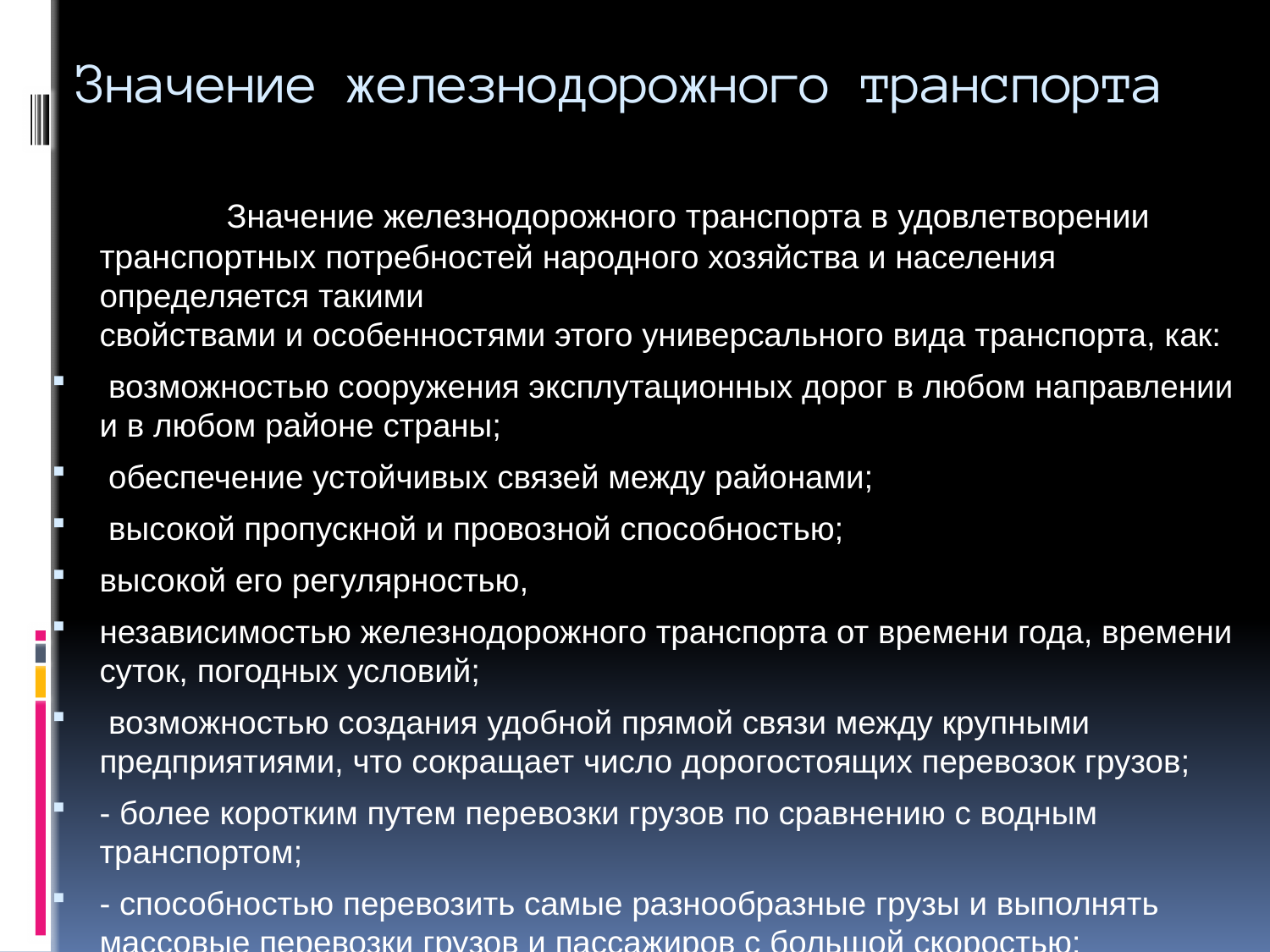

# Значение железнодорожного транспорта
		Значение железнодорожного транспорта в удовлетворении транспортных потребностей народного хозяйства и населения определяется такими 
свойствами и особенностями этого универсального вида транспорта, как:
 возможностью сооружения эксплутационных дорог в любом направлении и в любом районе страны;
 обеспечение устойчивых связей между районами;
 высокой пропускной и провозной способностью;
высокой его регулярностью,
независимостью железнодорожного транспорта от времени года, времени суток, погодных условий;
 возможностью создания удобной прямой связи между крупными предприятиями, что сокращает число дорогостоящих перевозок грузов;
- более коротким путем перевозки грузов по сравнению с водным транспортом;
- способностью перевозить самые разнообразные грузы и выполнять массовые перевозки грузов и пассажиров с большой скоростью;
 - невысокой себестоимостью перевозок.